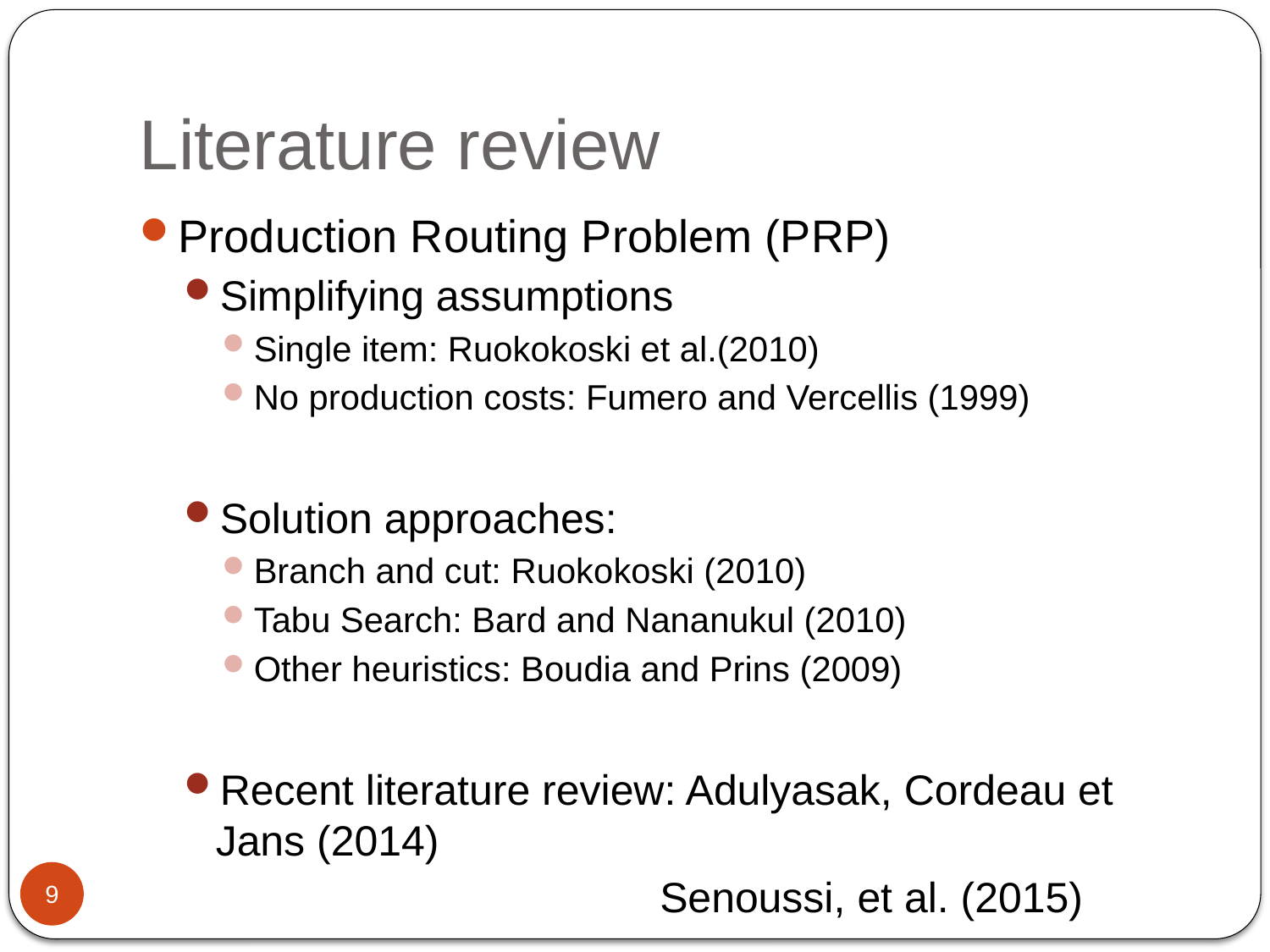

# Literature review
Production Routing Problem (PRP)
Simplifying assumptions
Single item: Ruokokoski et al.(2010)
No production costs: Fumero and Vercellis (1999)

Solution approaches:
Branch and cut: Ruokokoski (2010)
Tabu Search: Bard and Nananukul (2010)
Other heuristics: Boudia and Prins (2009)

Recent literature review: Adulyasak, Cordeau et Jans (2014)
			        Senoussi, et al. (2015)

9